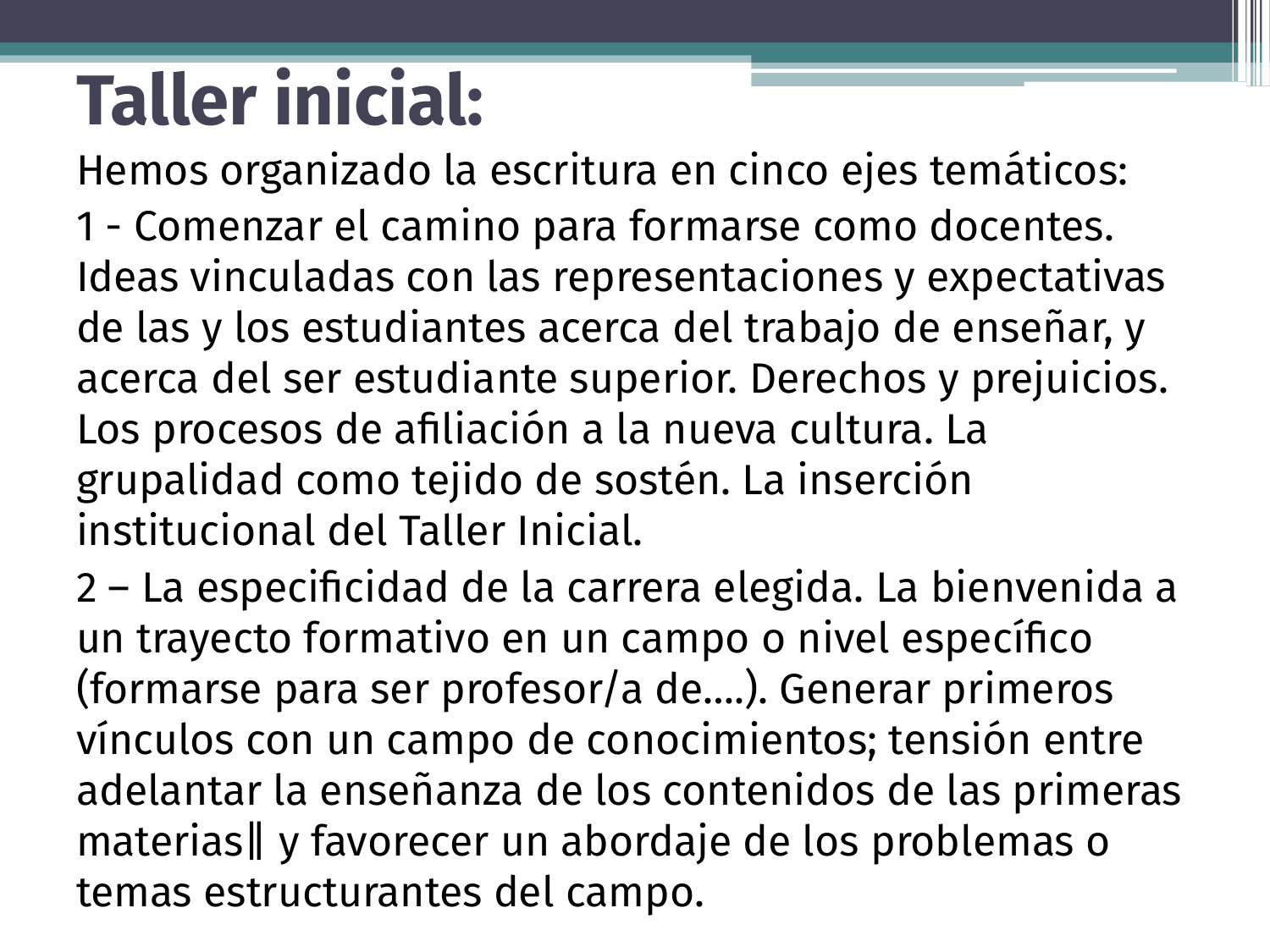

# Taller inicial:
Hemos organizado la escritura en cinco ejes temáticos:
1 - Comenzar el camino para formarse como docentes. Ideas vinculadas con las representaciones y expectativas de las y los estudiantes acerca del trabajo de enseñar, y acerca del ser estudiante superior. Derechos y prejuicios. Los procesos de afiliación a la nueva cultura. La grupalidad como tejido de sostén. La inserción institucional del Taller Inicial.
2 – La especificidad de la carrera elegida. La bienvenida a un trayecto formativo en un campo o nivel específico (formarse para ser profesor/a de….). Generar primeros vínculos con un campo de conocimientos; tensión entre adelantar la enseñanza de los contenidos de las primeras materias‖ y favorecer un abordaje de los problemas o temas estructurantes del campo.